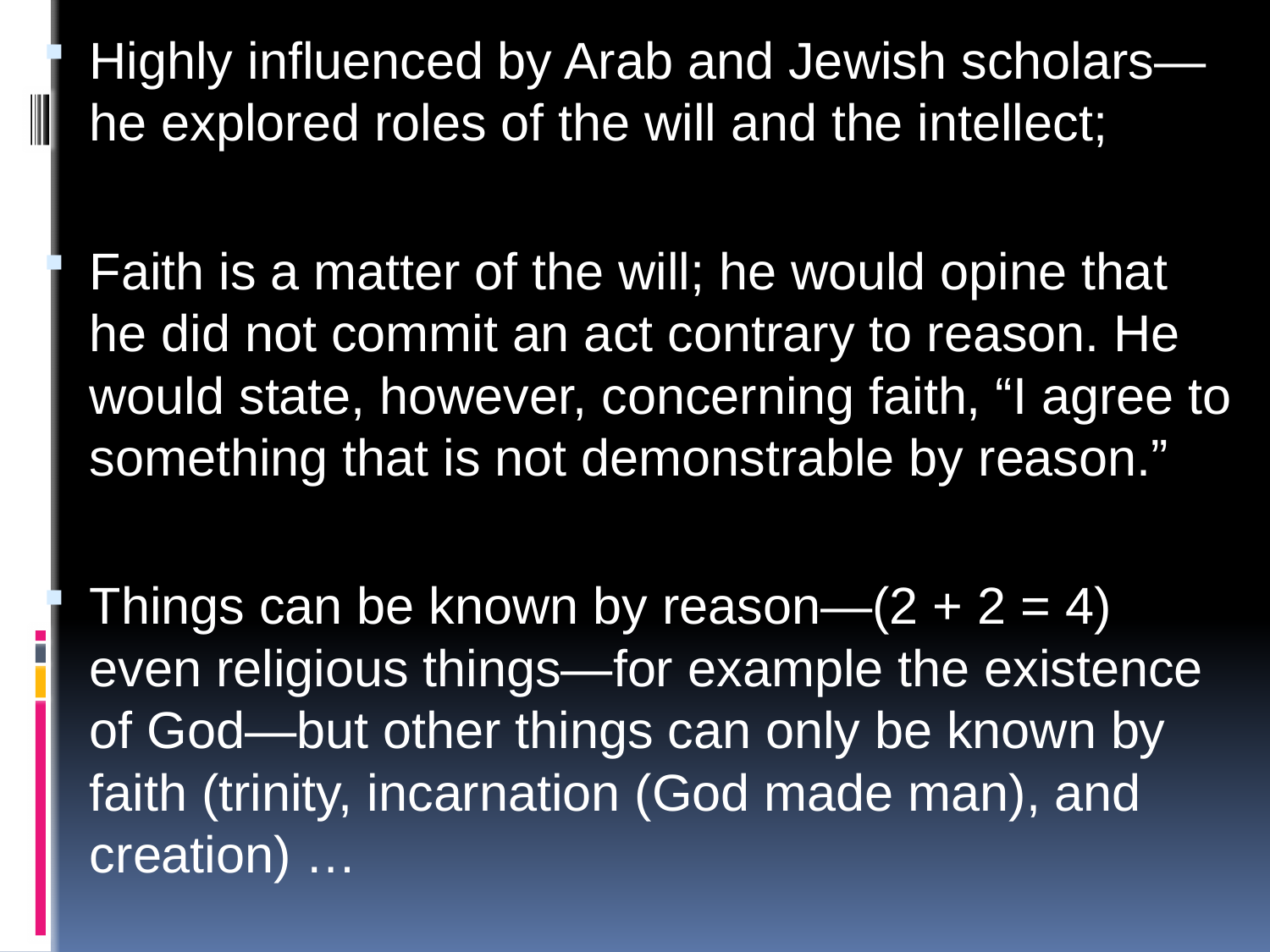

Highly influenced by Arab and Jewish scholars—he explored roles of the will and the intellect;

Faith is a matter of the will; he would opine that he did not commit an act contrary to reason. He would state, however, concerning faith, “I agree to something that is not demonstrable by reason.”

Things can be known by reason—(2 + 2 = 4) even religious things—for example the existence of God—but other things can only be known by faith (trinity, incarnation (God made man), and creation) …